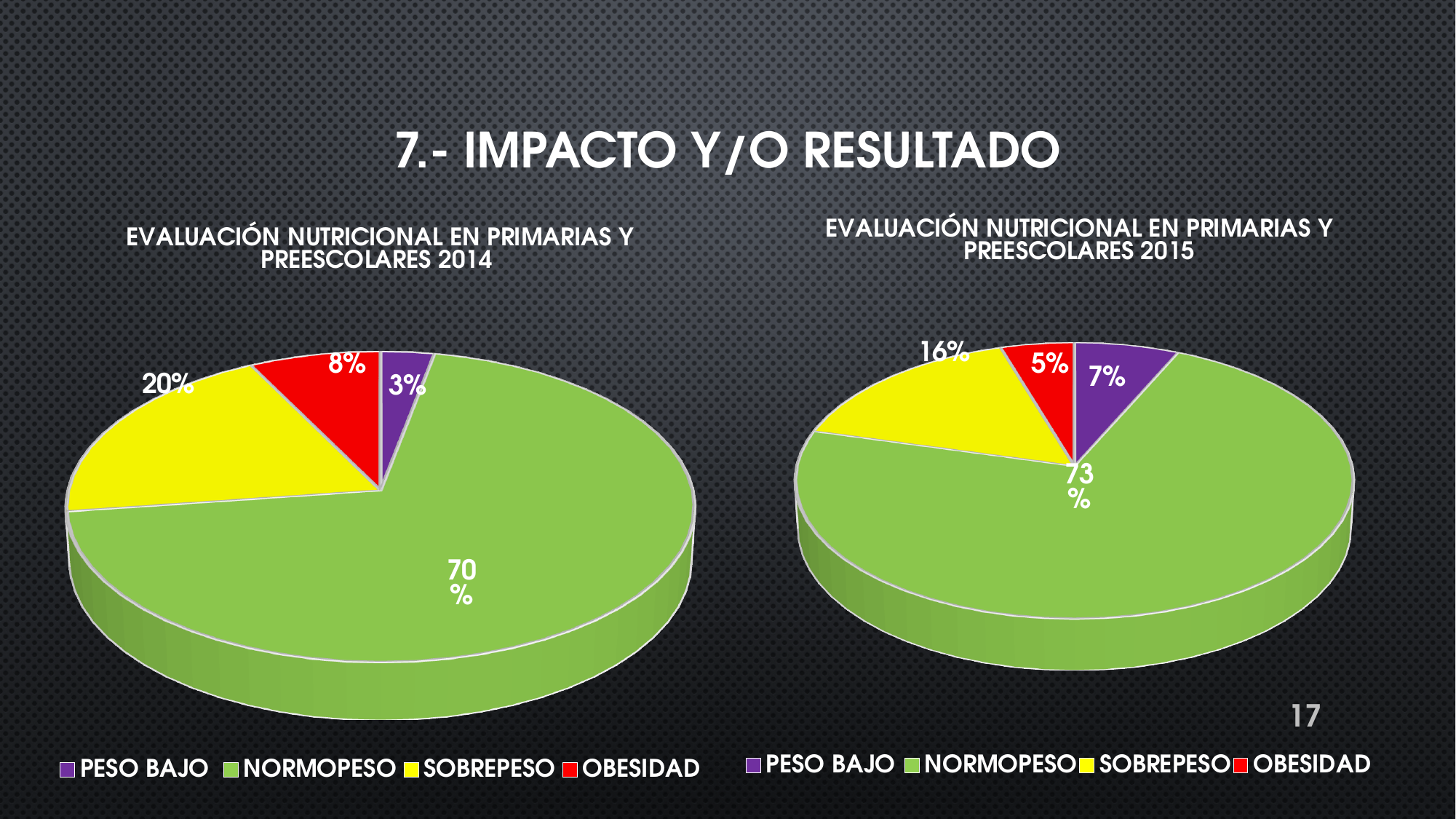

# 7.- IMPACTO Y/O RESULTADO

[unsupported chart]

[unsupported chart]

17